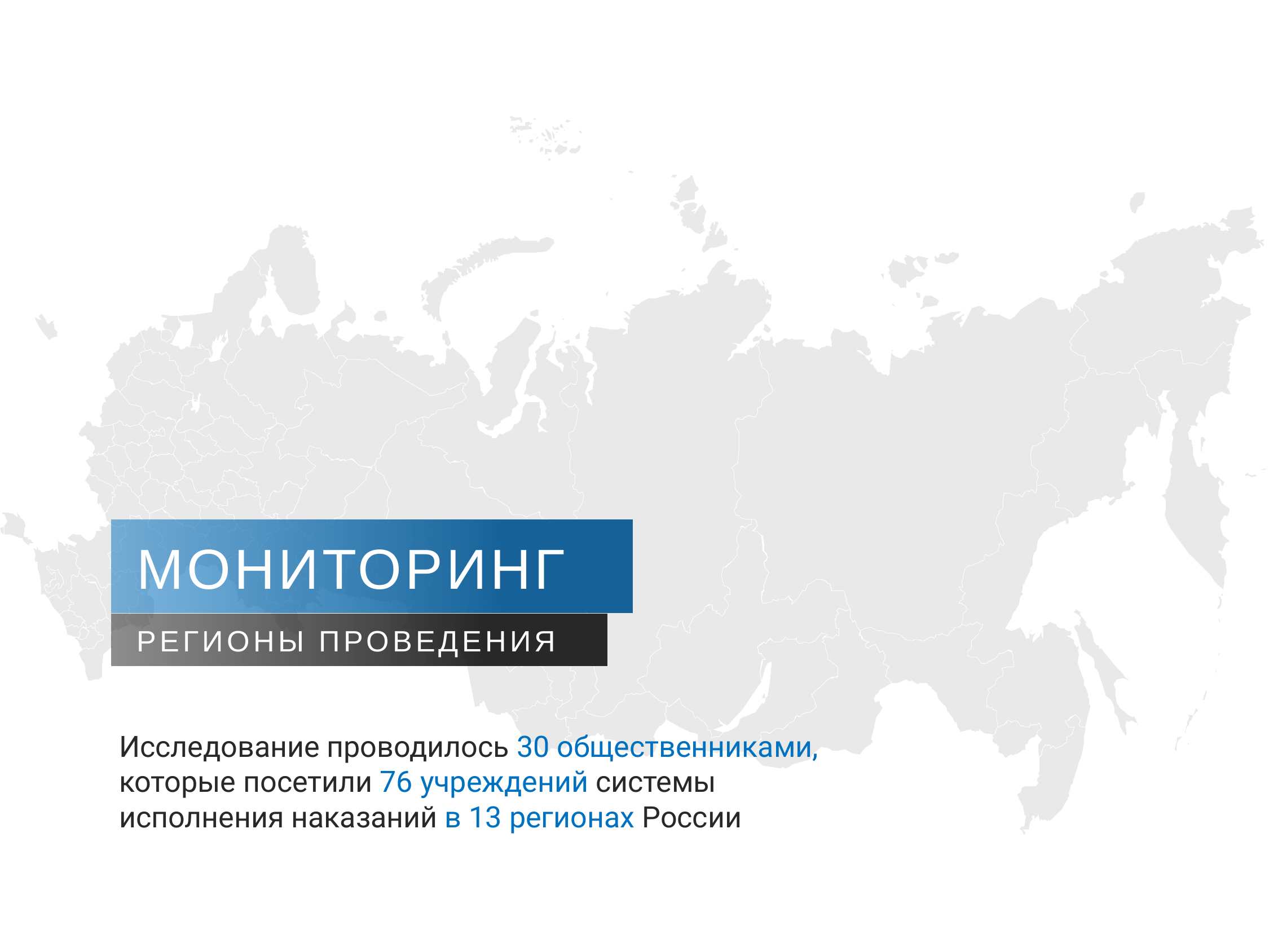

МОНИТОРИНГ
РЕГИОНЫ ПРОВЕДЕНИЯ
Исследование проводилось 30 общественниками, которые посетили 76 учреждений системы исполнения наказаний в 13 регионах России